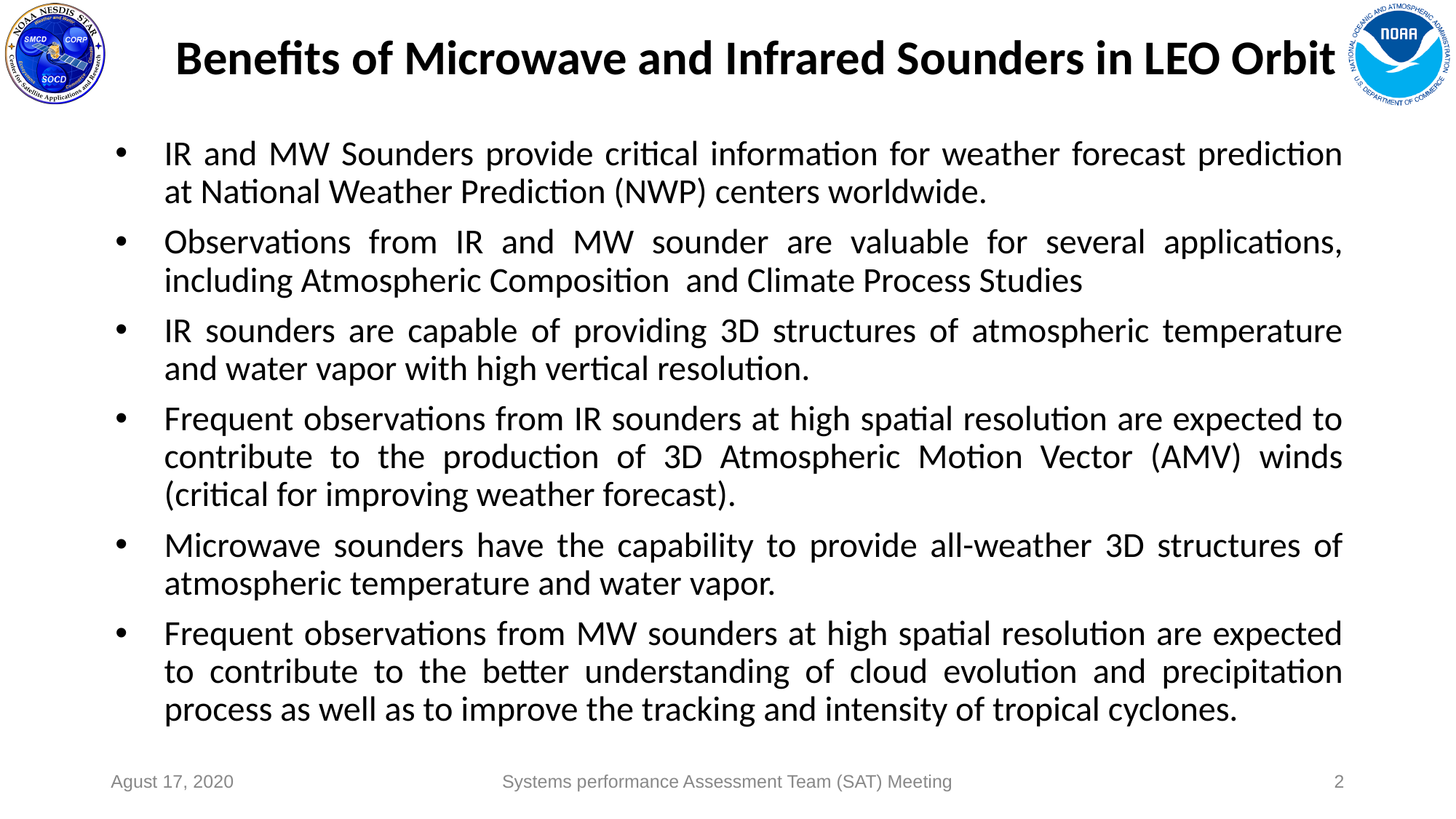

# Benefits of Microwave and Infrared Sounders in LEO Orbit
IR and MW Sounders provide critical information for weather forecast prediction at National Weather Prediction (NWP) centers worldwide.
Observations from IR and MW sounder are valuable for several applications, including Atmospheric Composition  and Climate Process Studies
IR sounders are capable of providing 3D structures of atmospheric temperature and water vapor with high vertical resolution.
Frequent observations from IR sounders at high spatial resolution are expected to contribute to the production of 3D Atmospheric Motion Vector (AMV) winds (critical for improving weather forecast).
Microwave sounders have the capability to provide all-weather 3D structures of atmospheric temperature and water vapor.
Frequent observations from MW sounders at high spatial resolution are expected to contribute to the better understanding of cloud evolution and precipitation process as well as to improve the tracking and intensity of tropical cyclones.
Agust 17, 2020
Systems performance Assessment Team (SAT) Meeting
2